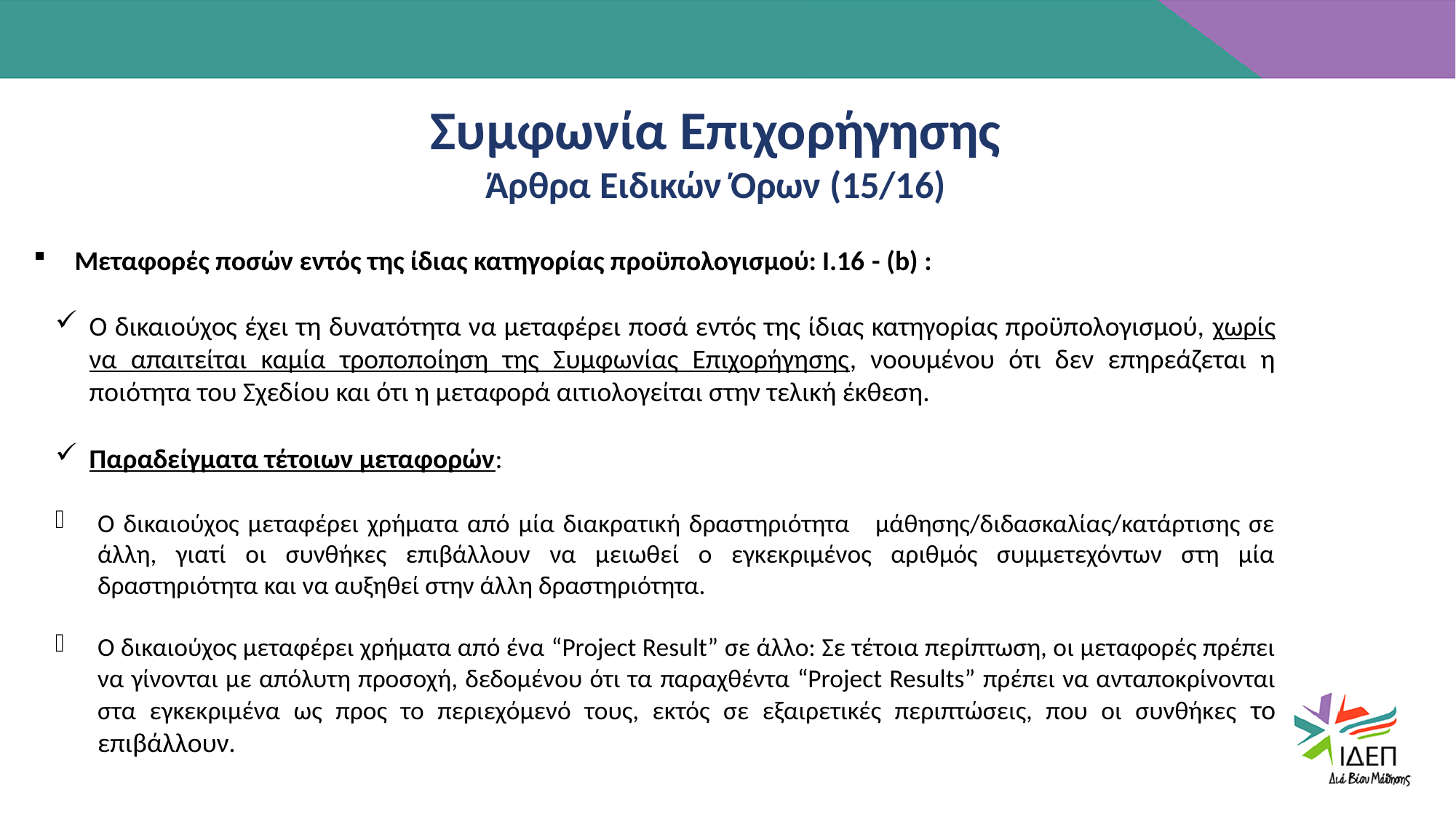

Συμφωνία Επιχορήγησης
Άρθρα Ειδικών Όρων (15/16)

Μεταφορές ποσών εντός της ίδιας κατηγορίας προϋπολογισμού: Ι.16 - (b) :

Ο δικαιούχος έχει τη δυνατότητα να μεταφέρει ποσά εντός της ίδιας κατηγορίας προϋπολογισμού, χωρίς να απαιτείται καμία τροποποίηση της Συμφωνίας Επιχορήγησης, νοουμένου ότι δεν επηρεάζεται η ποιότητα του Σχεδίου και ότι η μεταφορά αιτιολογείται στην τελική έκθεση.

Παραδείγματα τέτοιων μεταφορών:

Ο δικαιούχος μεταφέρει χρήματα από μία διακρατική δραστηριότητα   μάθησης/διδασκαλίας/κατάρτισης σε άλλη, γιατί οι συνθήκες επιβάλλουν να μειωθεί ο εγκεκριμένος αριθμός συμμετεχόντων στη μία δραστηριότητα και να αυξηθεί στην άλλη δραστηριότητα.

Ο δικαιούχος μεταφέρει χρήματα από ένα “Project Result” σε άλλο: Σε τέτοια περίπτωση, οι μεταφορές πρέπει να γίνονται με απόλυτη προσοχή, δεδομένου ότι τα παραχθέντα “Project Results” πρέπει να ανταποκρίνονται στα εγκεκριμένα ως προς το περιεχόμενό τους, εκτός σε εξαιρετικές περιπτώσεις, που οι συνθήκες το επιβάλλουν.